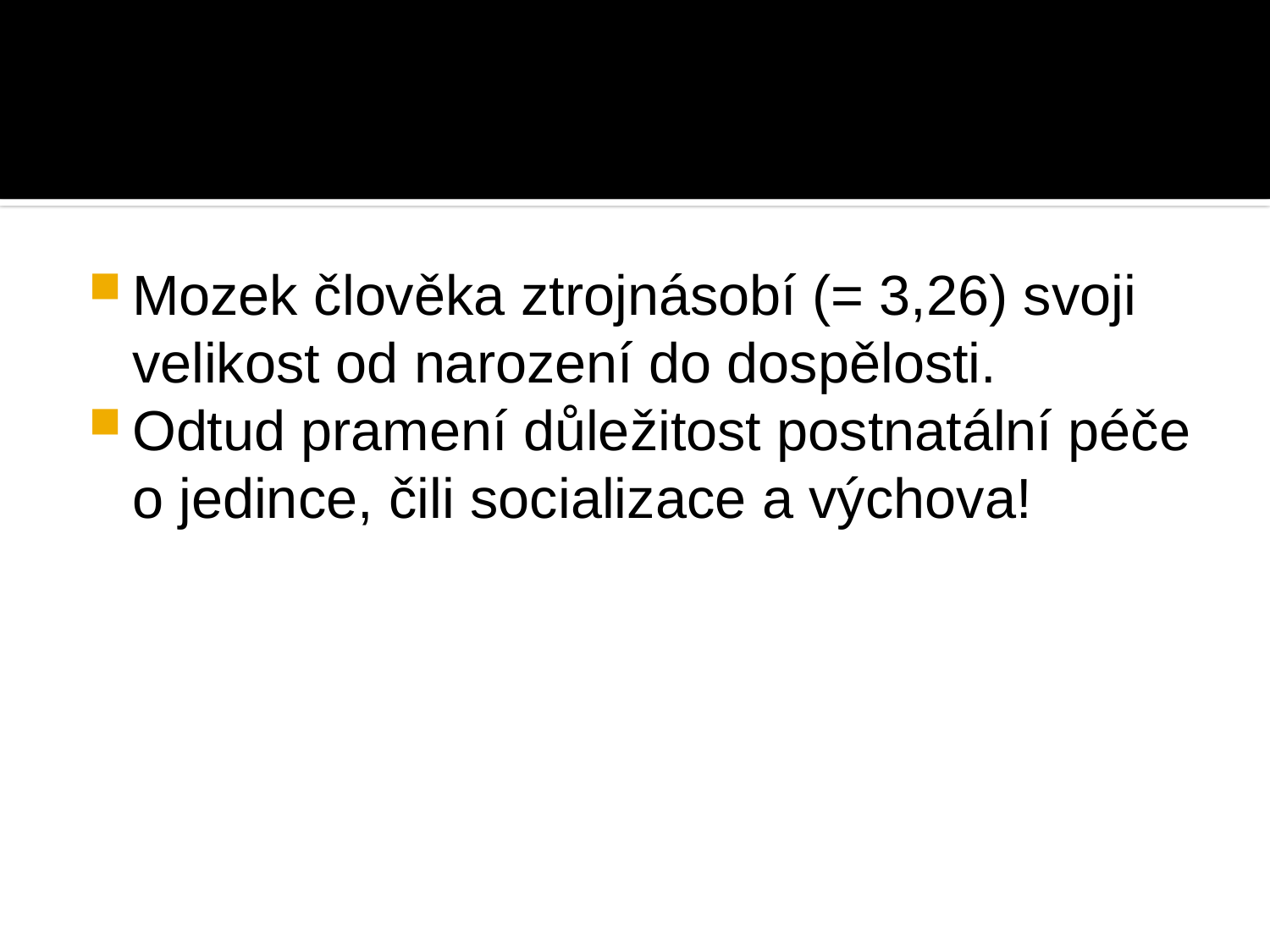

#
Mozek člověka ztrojnásobí (= 3,26) svoji velikost od narození do dospělosti.
Odtud pramení důležitost postnatální péče o jedince, čili socializace a výchova!